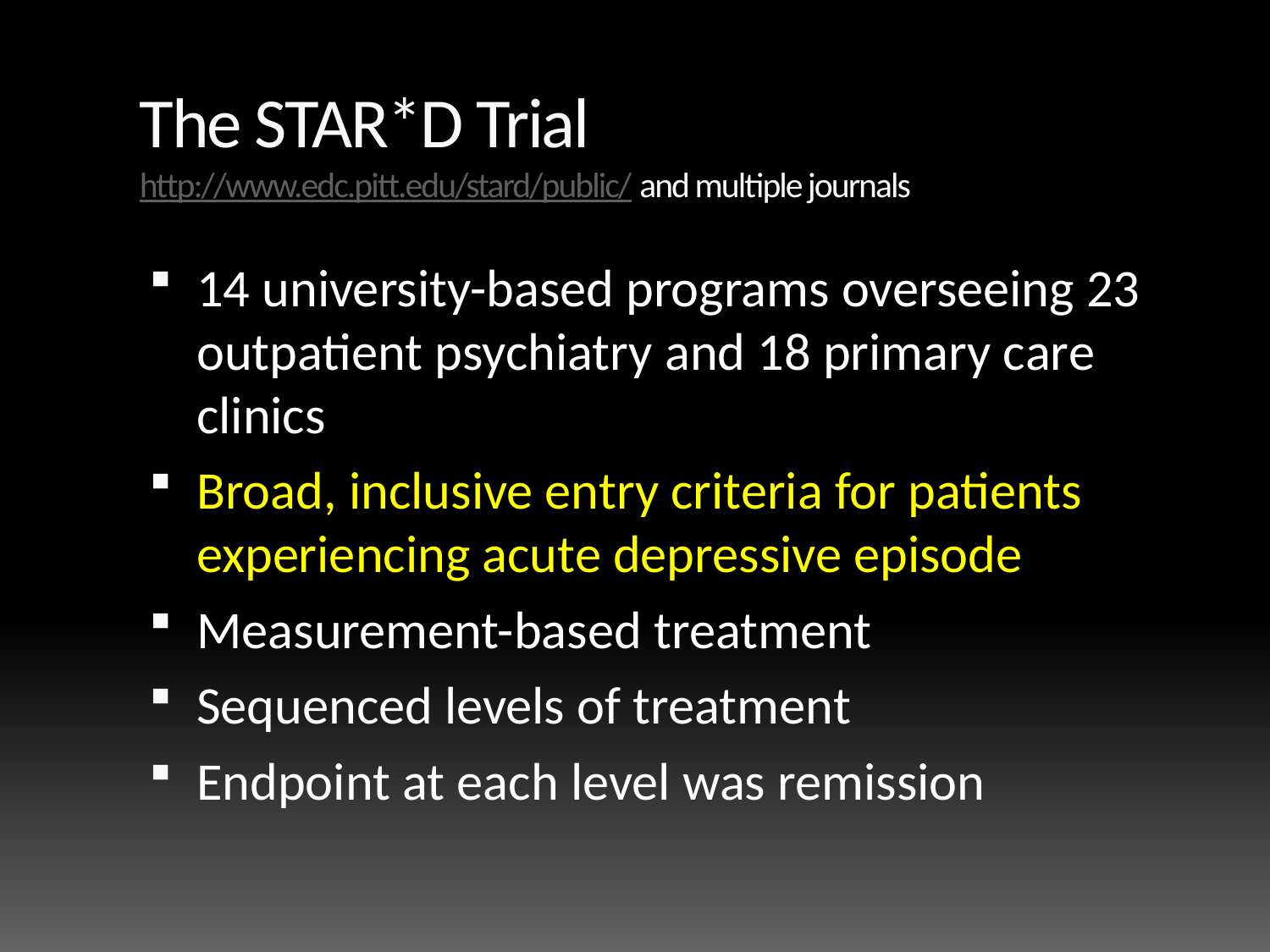

# The STAR*D Trial http://www.edc.pitt.edu/stard/public/ and multiple journals
14 university-based programs overseeing 23 outpatient psychiatry and 18 primary care clinics
Broad, inclusive entry criteria for patients experiencing acute depressive episode
Measurement-based treatment
Sequenced levels of treatment
Endpoint at each level was remission